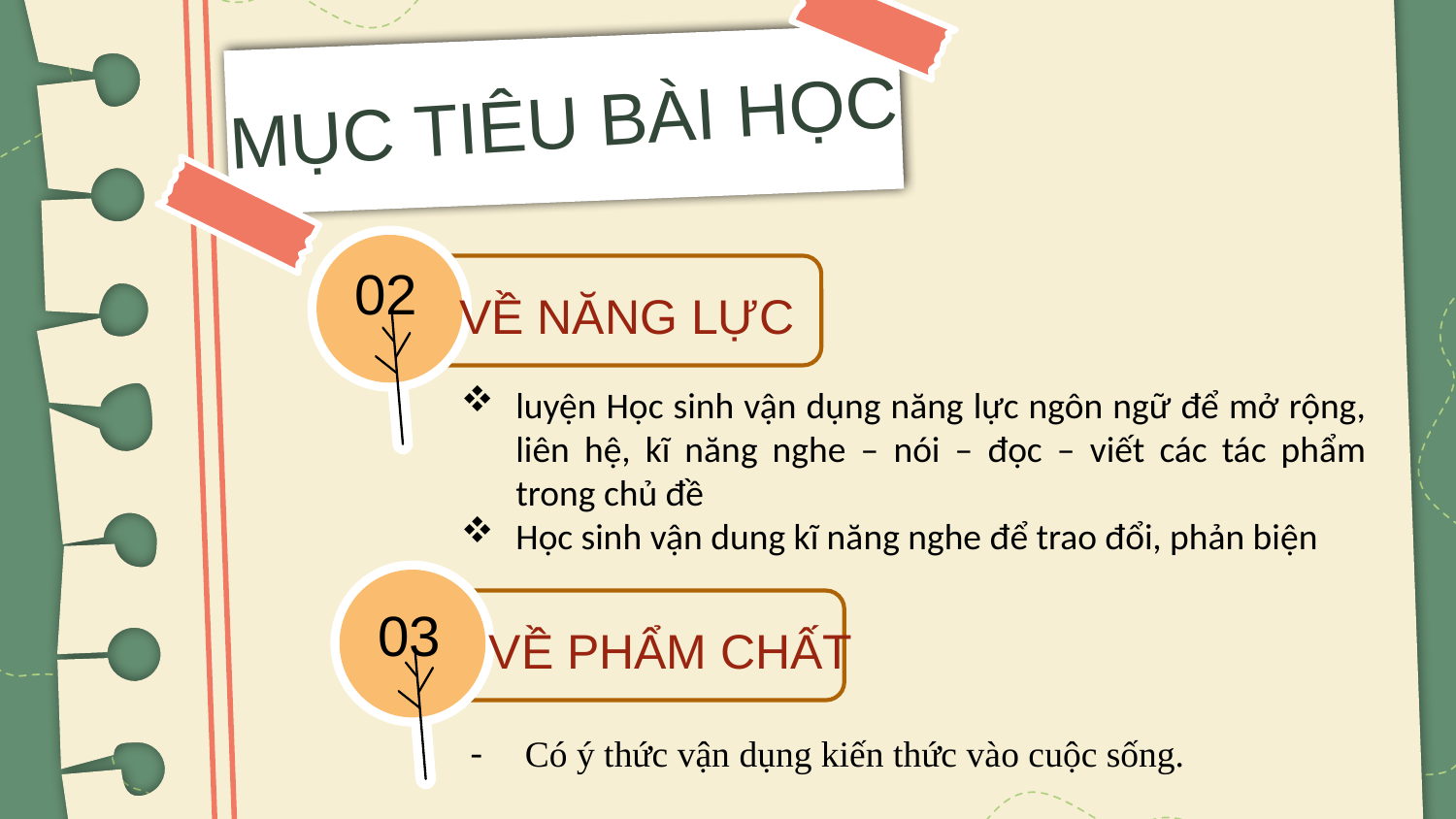

MỤC TIÊU BÀI HỌC

02

VỀ NĂNG LỰC
luyện Học sinh vận dụng năng lực ngôn ngữ để mở rộng, liên hệ, kĩ năng nghe – nói – đọc – viết các tác phẩm trong chủ đề
Học sinh vận dung kĩ năng nghe để trao đổi, phản biện

03
VỀ PHẨM CHẤT
Có ý thức vận dụng kiến thức vào cuộc sống.